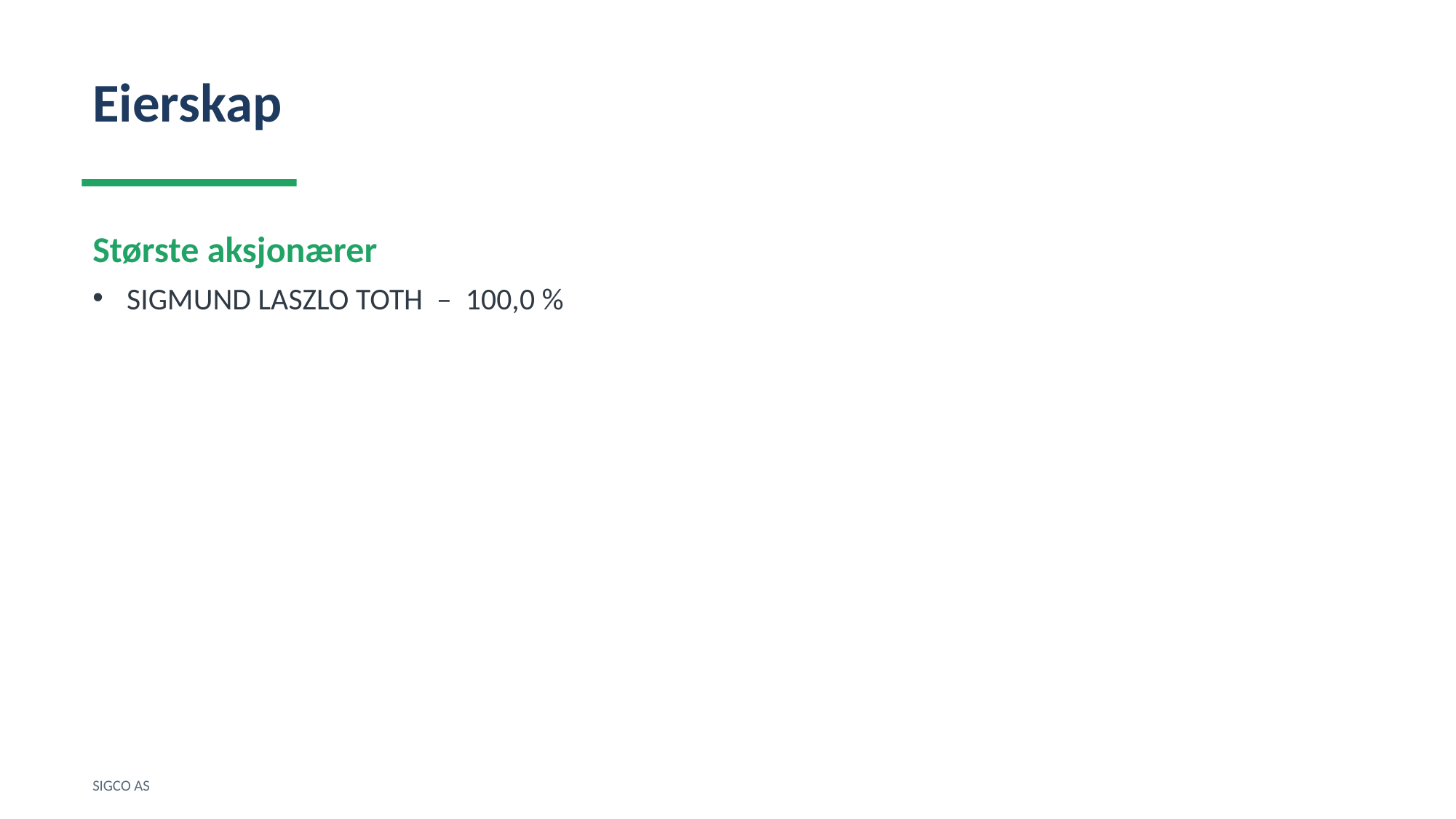

Eierskap

Største aksjonærer
SIGMUND LASZLO TOTH  –  100,0 %
SIGCO AS